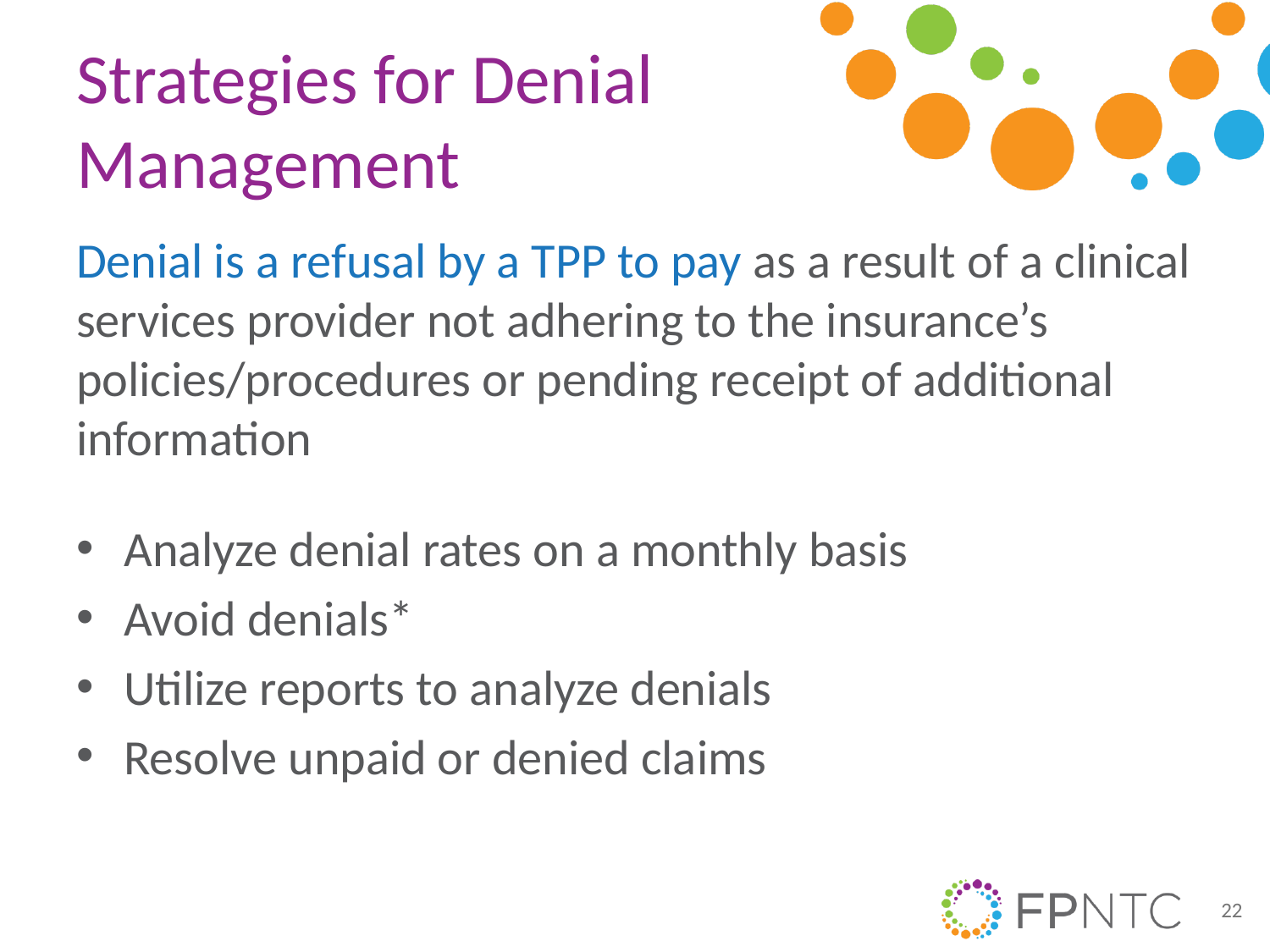

# Strategies for Denial Management
Denial is a refusal by a TPP to pay as a result of a clinical services provider not adhering to the insurance’s policies/procedures or pending receipt of additional information
Analyze denial rates on a monthly basis
Avoid denials*
Utilize reports to analyze denials
Resolve unpaid or denied claims
22